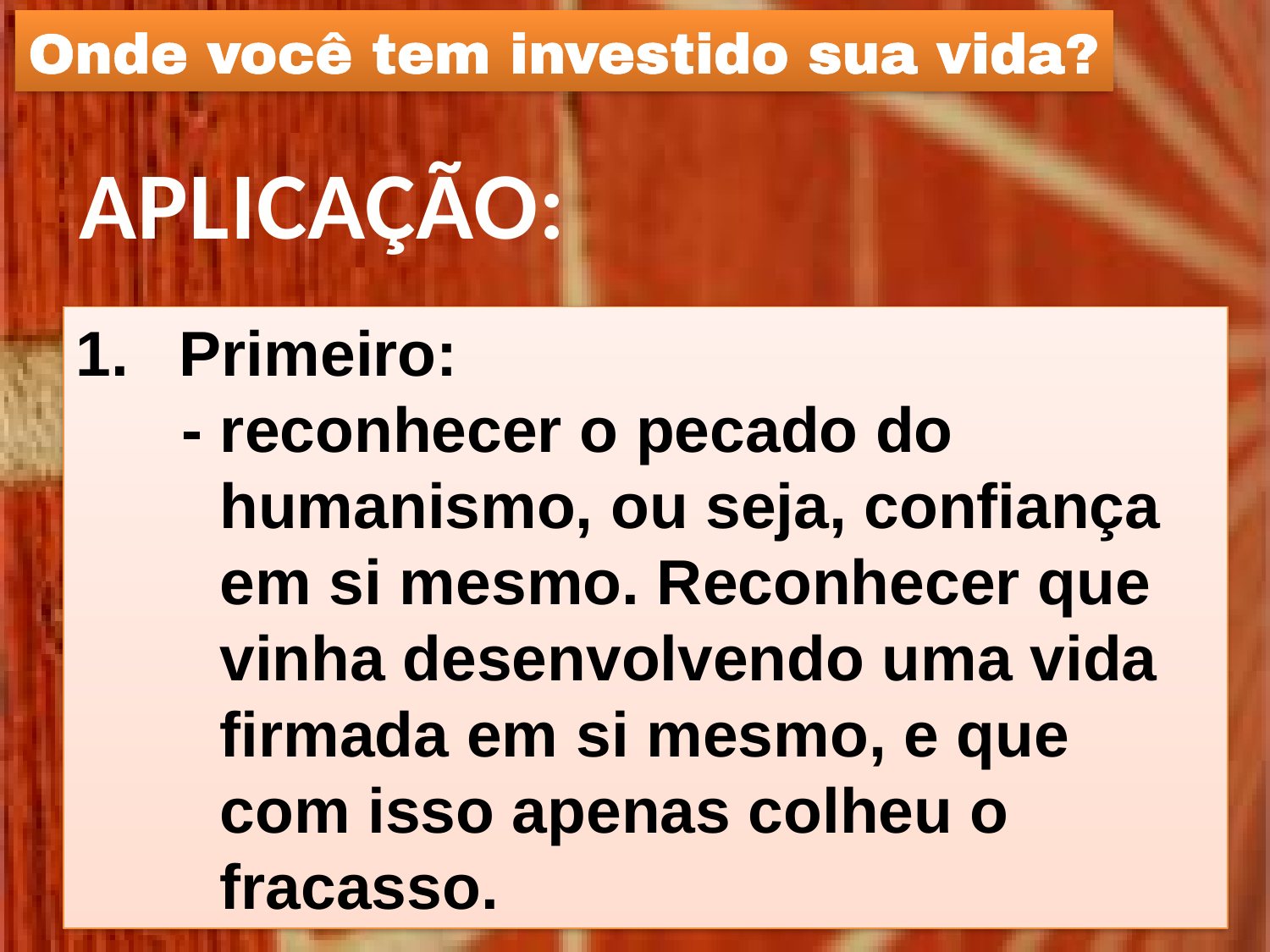

Onde você tem investido sua vida?
APLICAÇÃO:
Primeiro:
      - reconhecer o pecado do humanismo, ou seja, confiança em si mesmo. Reconhecer que vinha desenvolvendo uma vida firmada em si mesmo, e que com isso apenas colheu o fracasso.